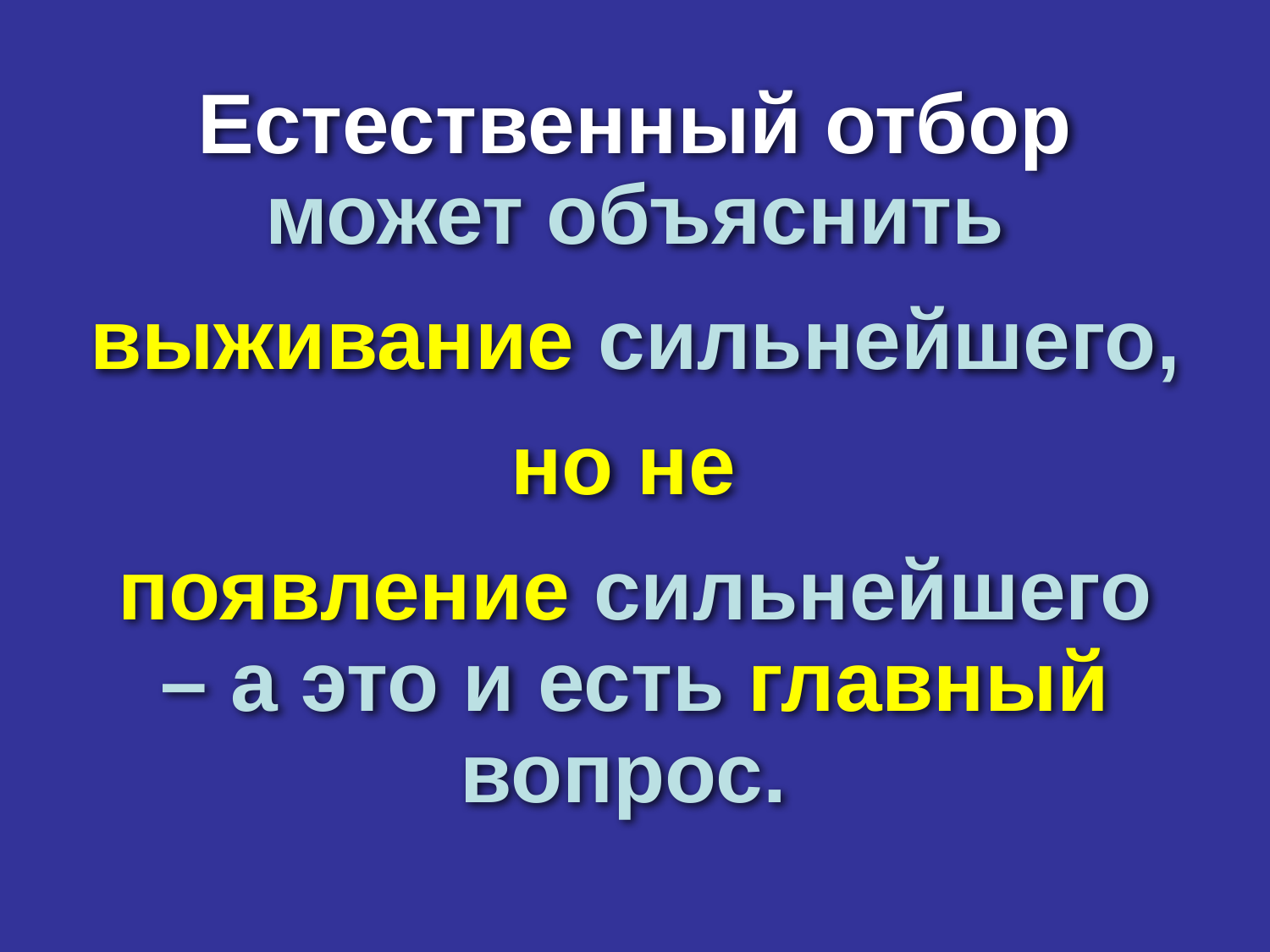

# NS—survival, not arrival
Естественный отбор может объяснить
выживание сильнейшего,
но не
появление сильнейшего – а это и есть главный вопрос.